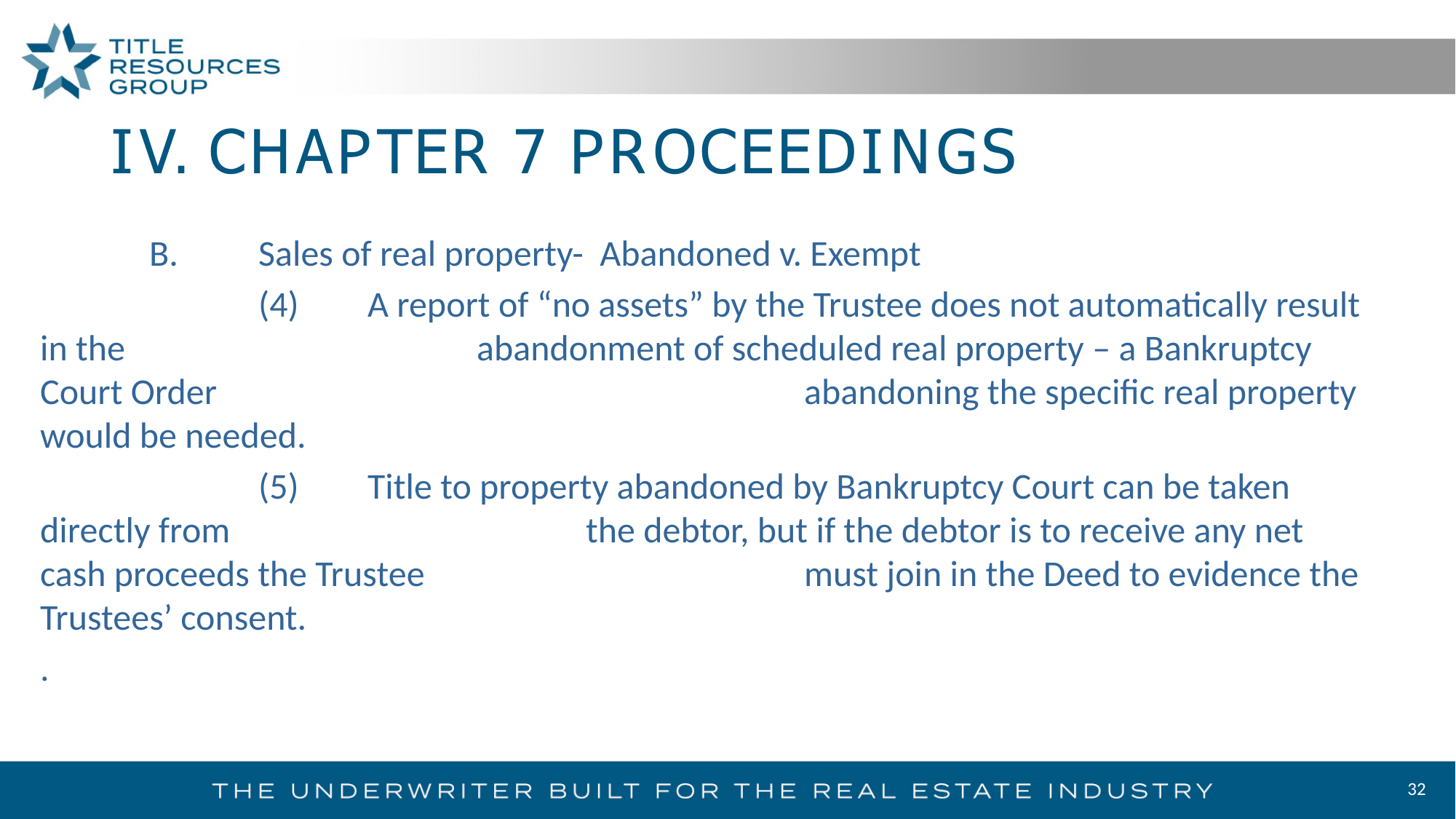

# IV. CHAPTER 7 PROCEEDINGS
	B.	Sales of real property-  Abandoned v. Exempt
		(4)	A report of “no assets” by the Trustee does not automatically result in the 				abandonment of scheduled real property – a Bankruptcy Court Order 						abandoning the specific real property would be needed.
		(5) 	Title to property abandoned by Bankruptcy Court can be taken directly from 				the debtor, but if the debtor is to receive any net cash proceeds the Trustee 				must join in the Deed to evidence the Trustees’ consent.
.
32